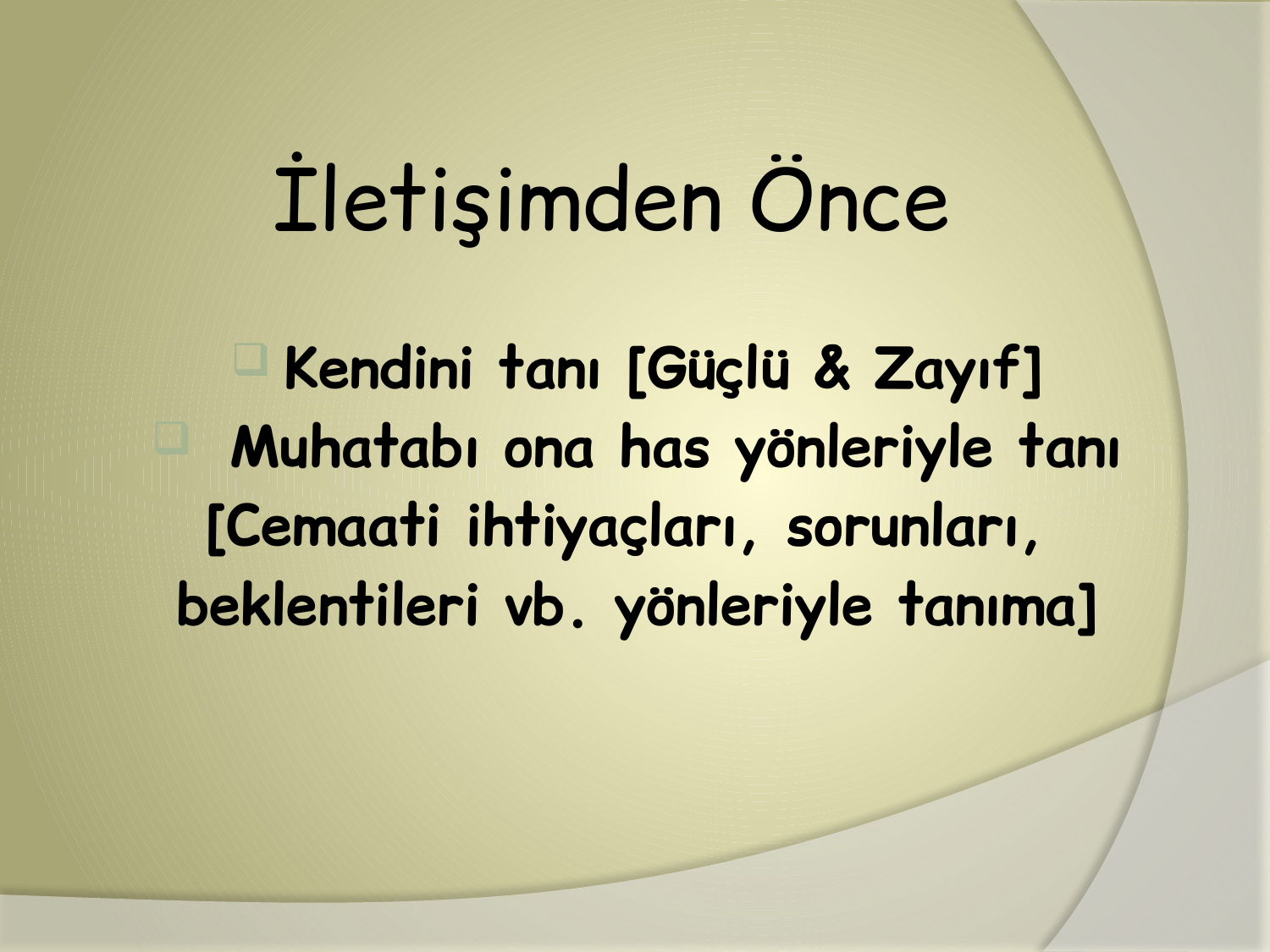

# İletişimden Önce

Kendini tanı [Güçlü & Zayıf]
 Muhatabı ona has yönleriyle tanı
[Cemaati ihtiyaçları, sorunları,
beklentileri vb. yönleriyle tanıma]